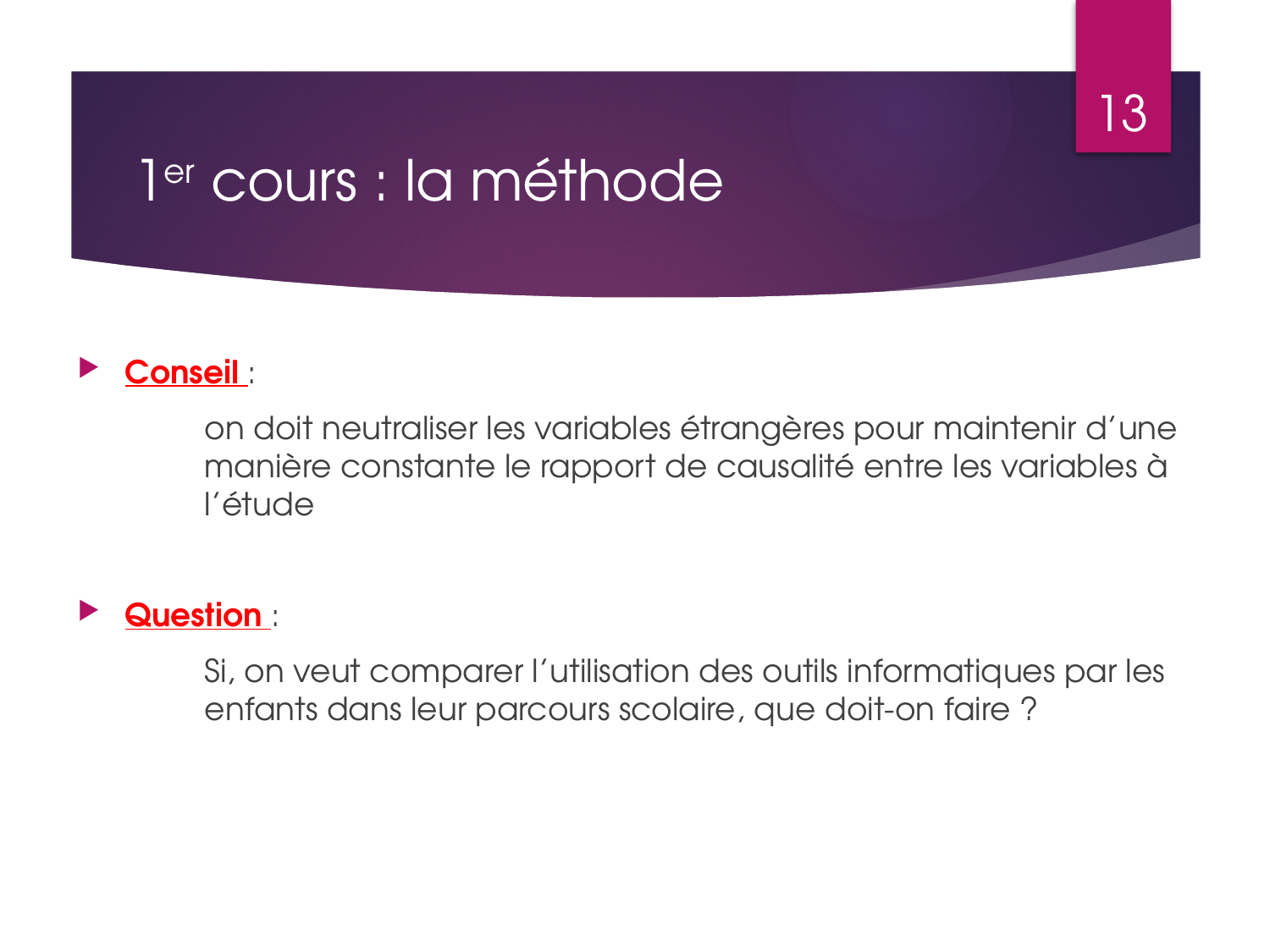

13
# 1er cours : la méthode
Conseil :
	on doit neutraliser les variables étrangères pour maintenir d’une 	manière constante le rapport de causalité entre les variables à 	l’étude

Question :
	Si, on veut comparer l’utilisation des outils informatiques par les 	enfants dans leur parcours scolaire, que doit-on faire ?